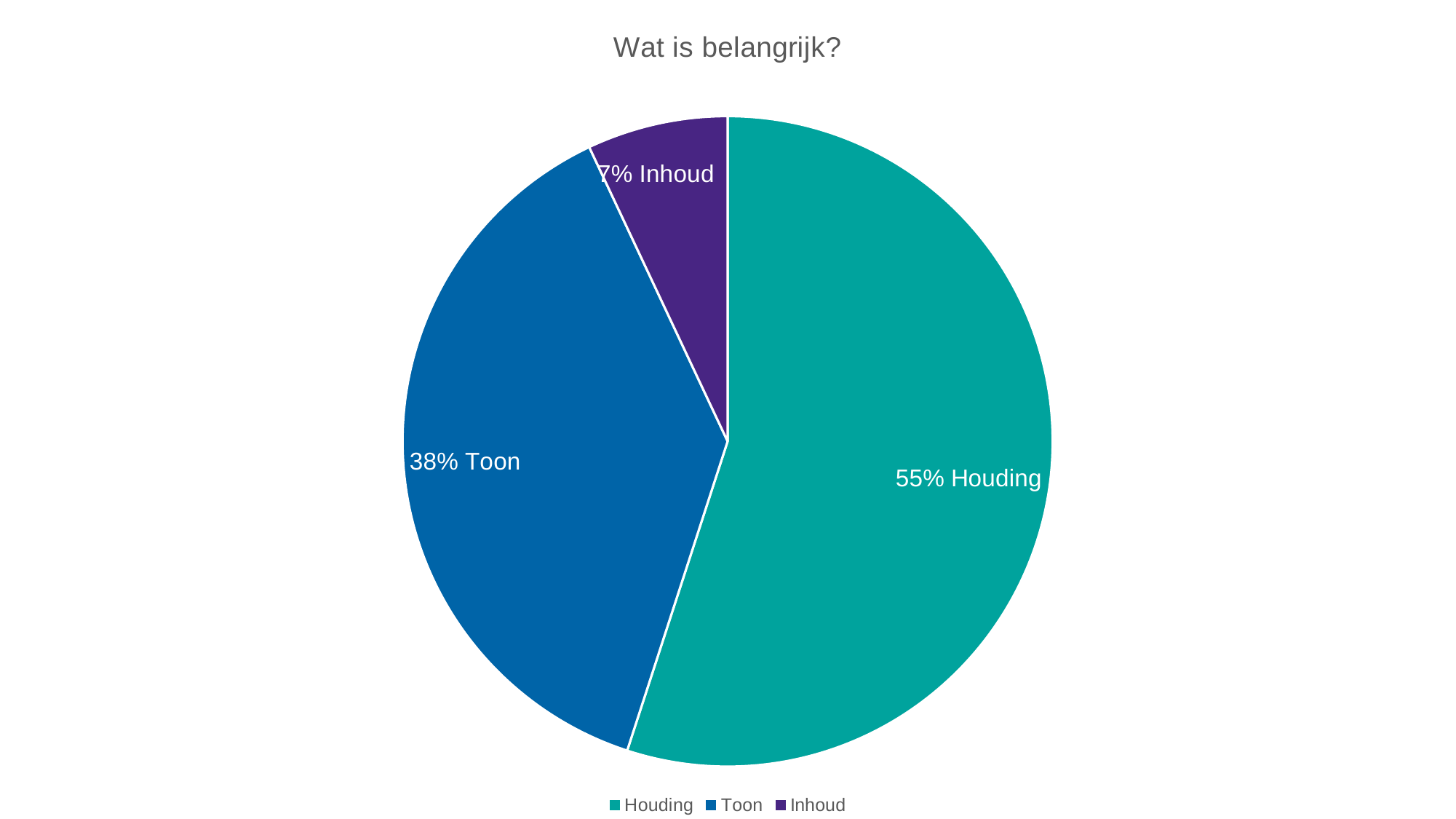

### Chart:

| Category | Wat is belangrijk? |
|---|---|
| Houding | 5.5 |
| Toon | 3.8 |
| Inhoud | 0.7 |